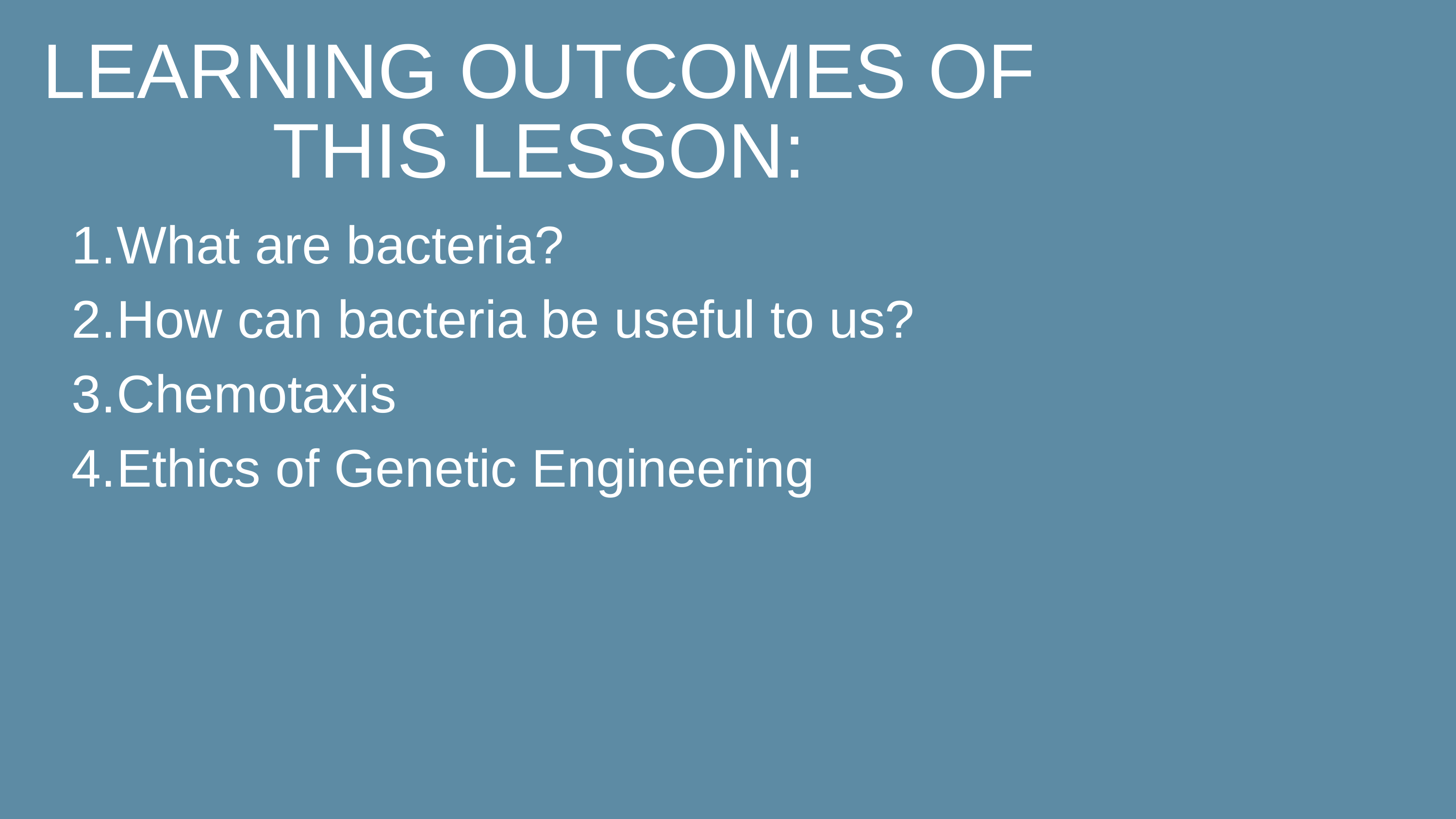

LEARNING OUTCOMES OF THIS LESSON:
What are bacteria?
How can bacteria be useful to us?
Chemotaxis
Ethics of Genetic Engineering